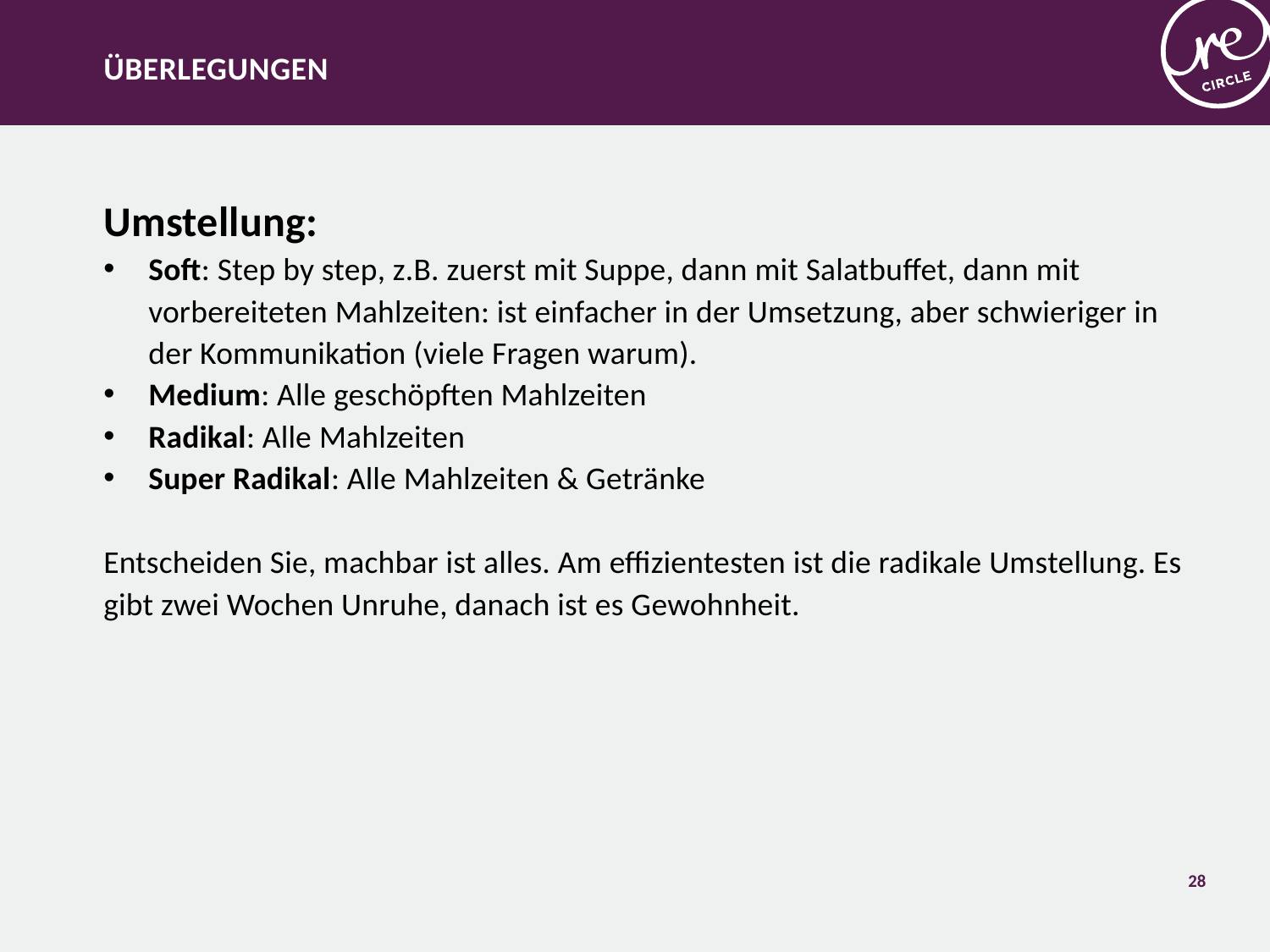

Überlegungen
Umstellung:
Soft: Step by step, z.B. zuerst mit Suppe, dann mit Salatbuffet, dann mit vorbereiteten Mahlzeiten: ist einfacher in der Umsetzung, aber schwieriger in der Kommunikation (viele Fragen warum).
Medium: Alle geschöpften Mahlzeiten
Radikal: Alle Mahlzeiten
Super Radikal: Alle Mahlzeiten & Getränke

Entscheiden Sie, machbar ist alles. Am effizientesten ist die radikale Umstellung. Es gibt zwei Wochen Unruhe, danach ist es Gewohnheit.

28